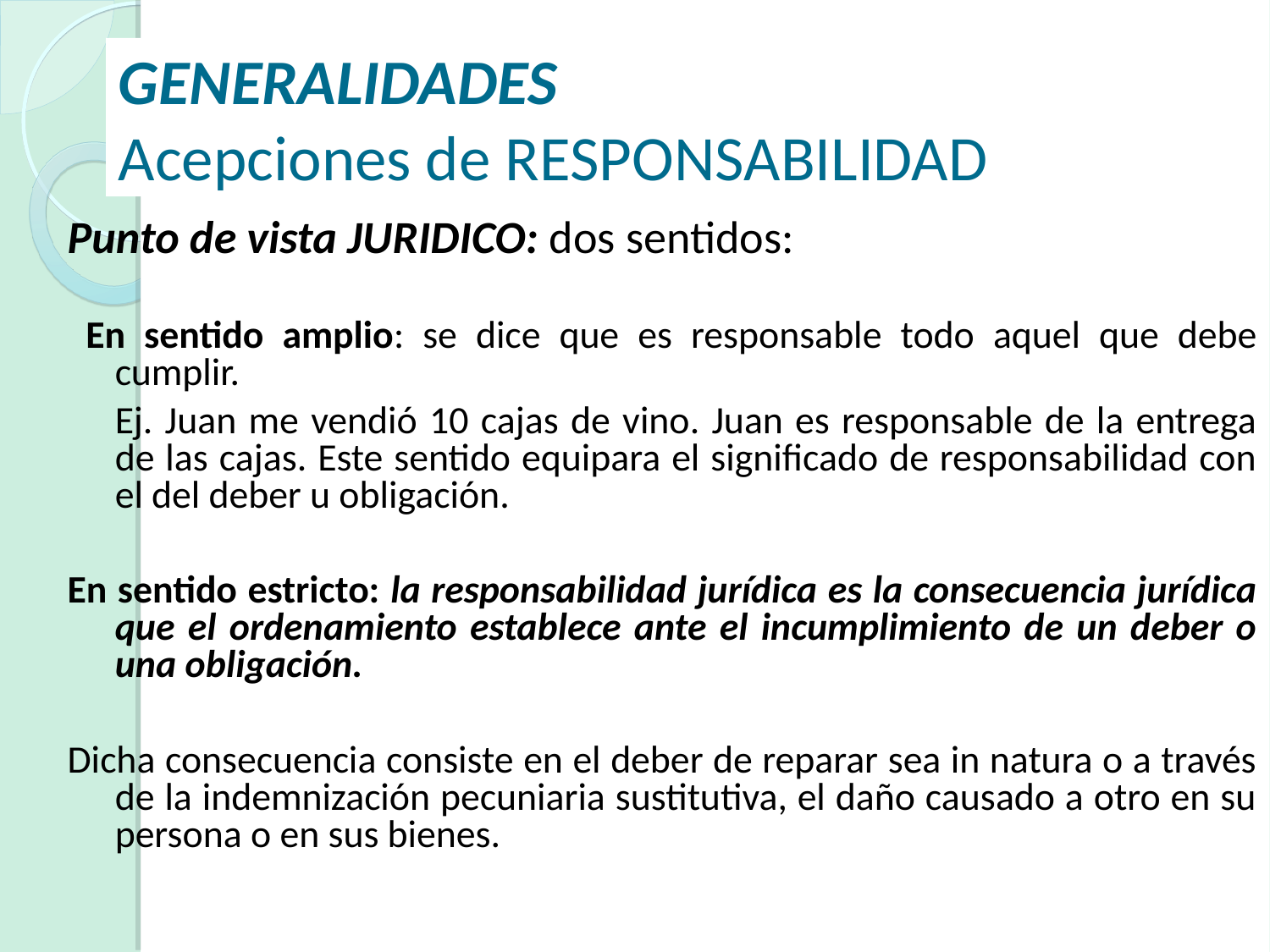

# GENERALIDADES Acepciones de RESPONSABILIDAD
Punto de vista JURIDICO: dos sentidos:

 En sentido amplio: se dice que es responsable todo aquel que debe cumplir.
	Ej. Juan me vendió 10 cajas de vino. Juan es responsable de la entrega de las cajas. Este sentido equipara el significado de responsabilidad con el del deber u obligación.

En sentido estricto: la responsabilidad jurídica es la consecuencia jurídica que el ordenamiento establece ante el incumplimiento de un deber o una obligación.

Dicha consecuencia consiste en el deber de reparar sea in natura o a través de la indemnización pecuniaria sustitutiva, el daño causado a otro en su persona o en sus bienes.